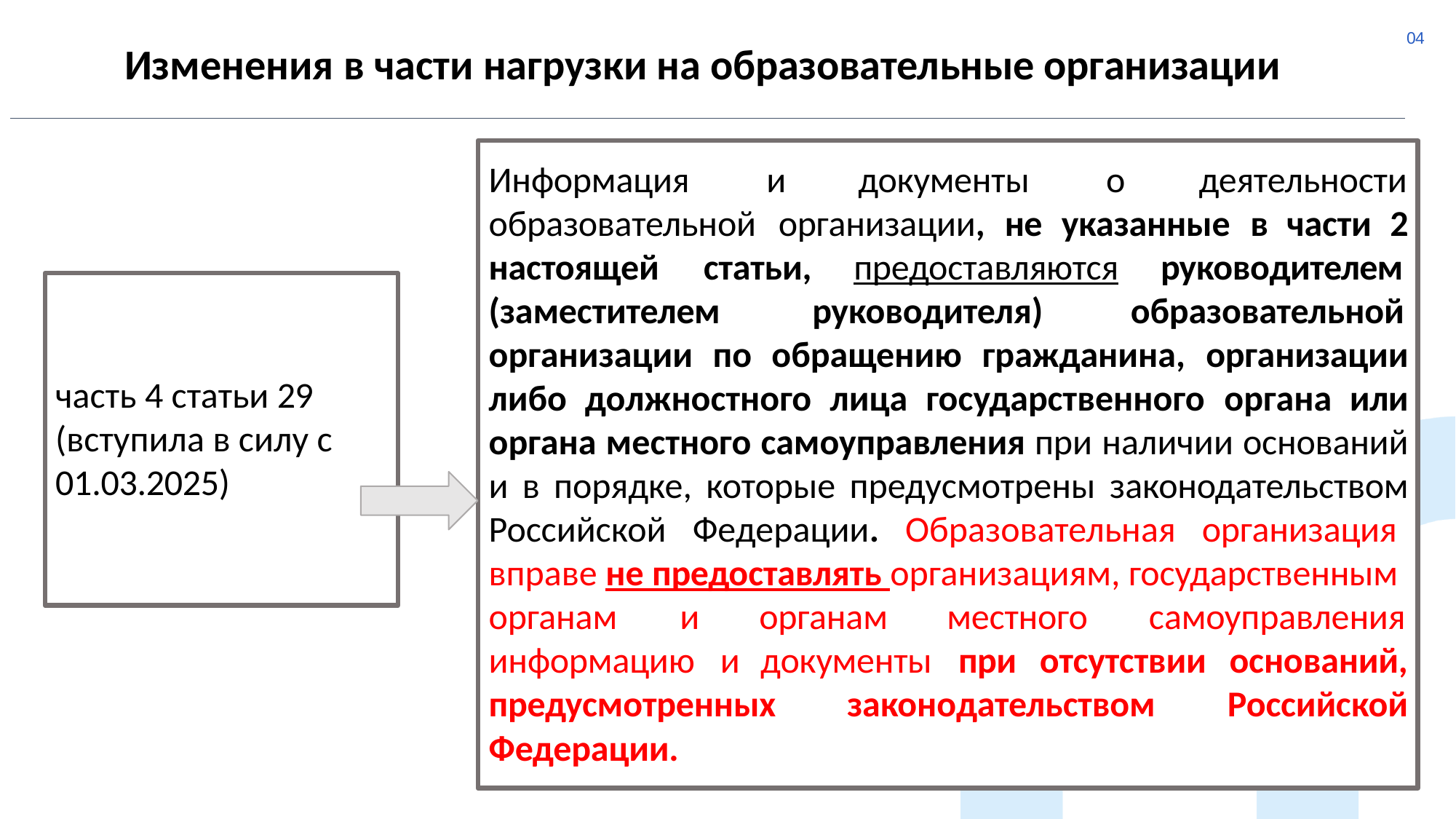

04
# Изменения в части нагрузки на образовательные организации

Информация	и
документы	о	деятельности
образовательной	организации,	не	указанные	в	части	2
настоящей	статьи,	предоставляются
(заместителем	руководителя)
руководителем образовательной

организации  по  обращению  гражданина,  организации либо должностного лица государственного органа или органа местного самоуправления при наличии оснований и в порядке, которые предусмотрены законодательством Российской  Федерации.  Образовательная  организация
часть 4 статьи 29 (вступила в силу с 01.03.2025)

вправе не предоставлять организациям, государственным
органам	и	органам
документы
местного
самоуправления
информацию	и
при	отсутствии	оснований,
Российской
предусмотренных
Федерации.
законодательством